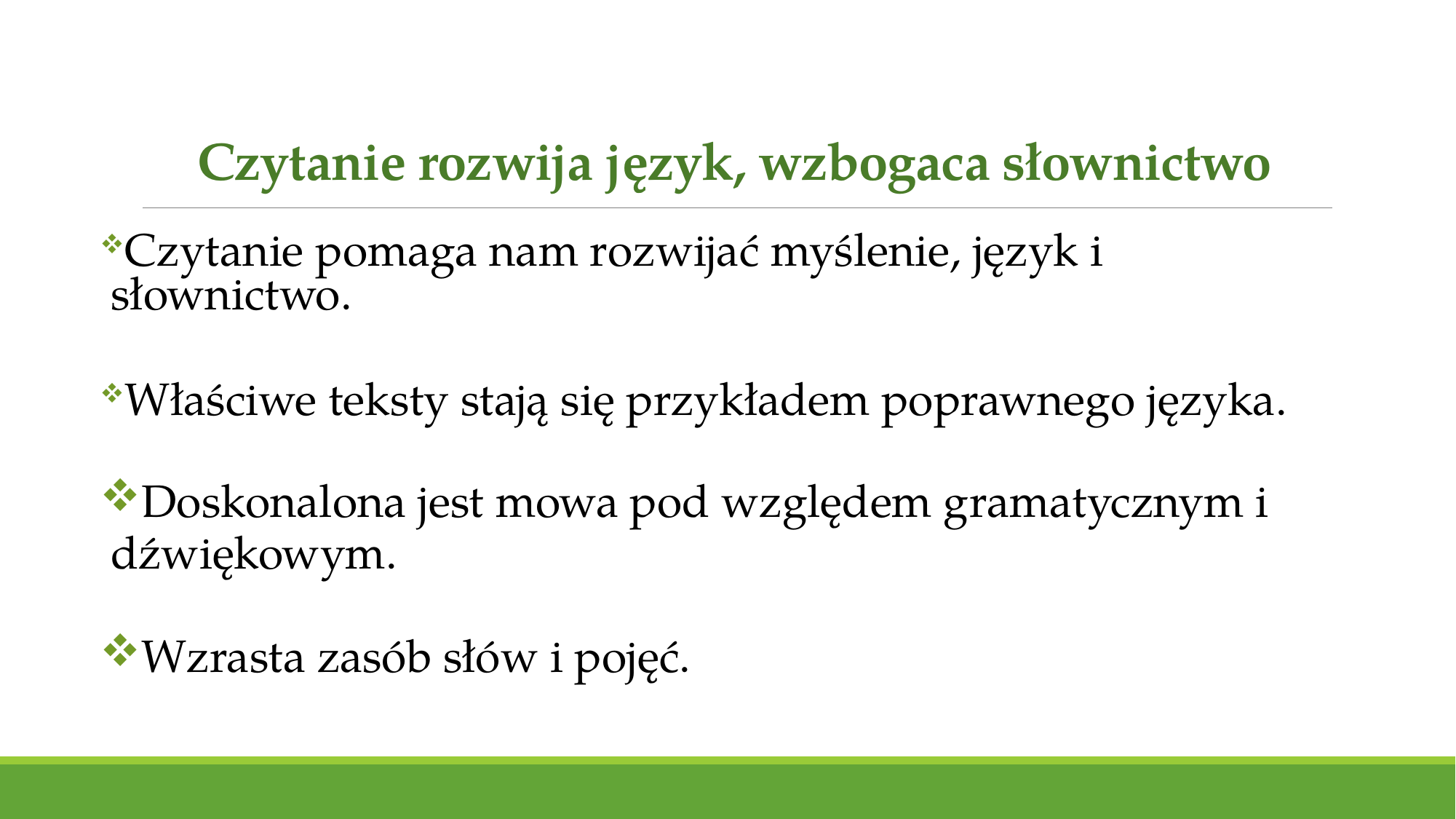

# Czytanie rozwija język, wzbogaca słownictwo
Czytanie pomaga nam rozwijać myślenie, język i słownictwo.

Właściwe teksty stają się przykładem poprawnego języka.

Doskonalona jest mowa pod względem gramatycznym i dźwiękowym.

Wzrasta zasób słów i pojęć.